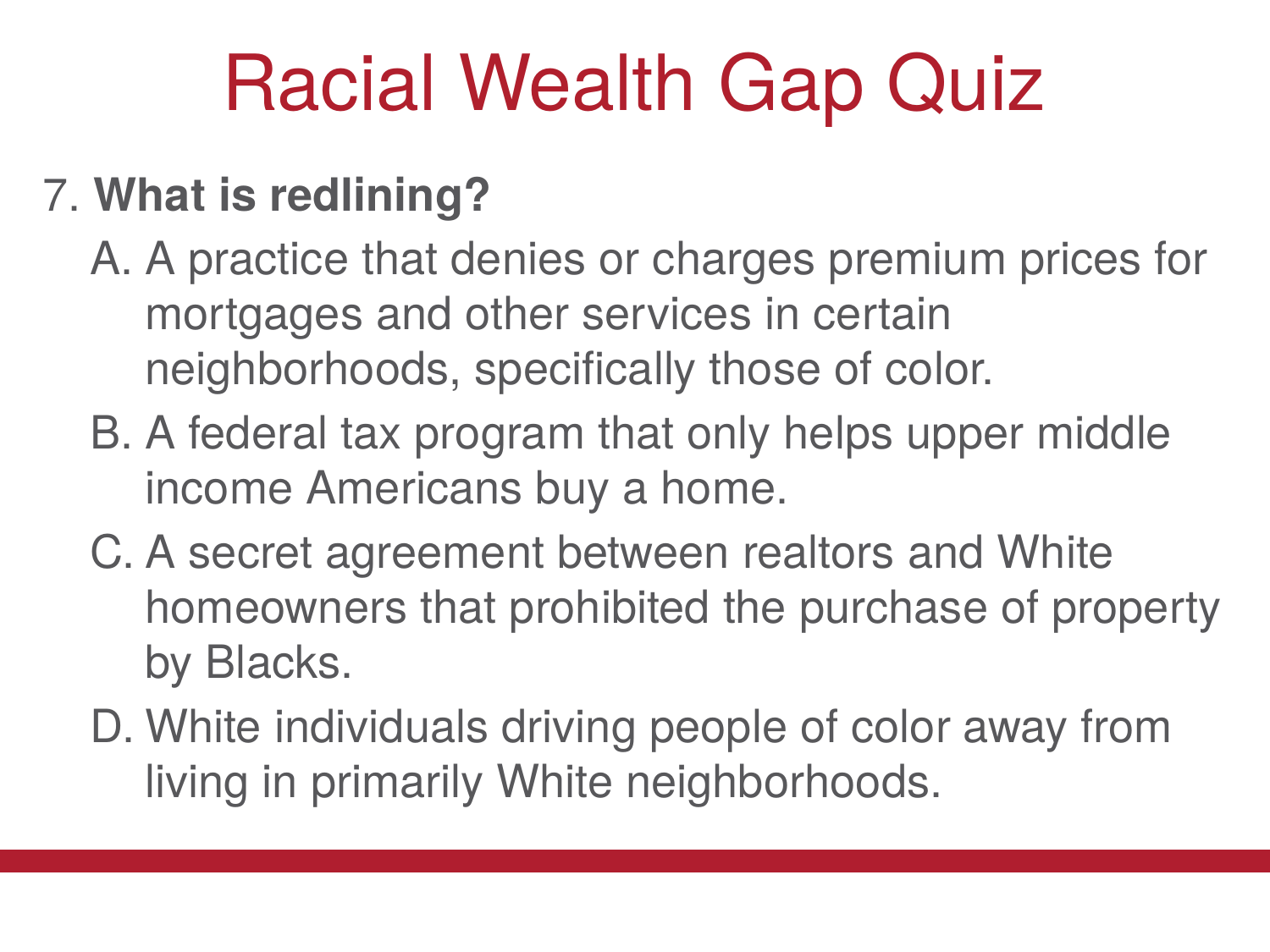

# Racial Wealth Gap Quiz
7. What is redlining?
A practice that denies or charges premium prices for mortgages and other services in certain neighborhoods, specifically those of color.
A federal tax program that only helps upper middle income Americans buy a home.
A secret agreement between realtors and White homeowners that prohibited the purchase of property by Blacks.
White individuals driving people of color away from living in primarily White neighborhoods.